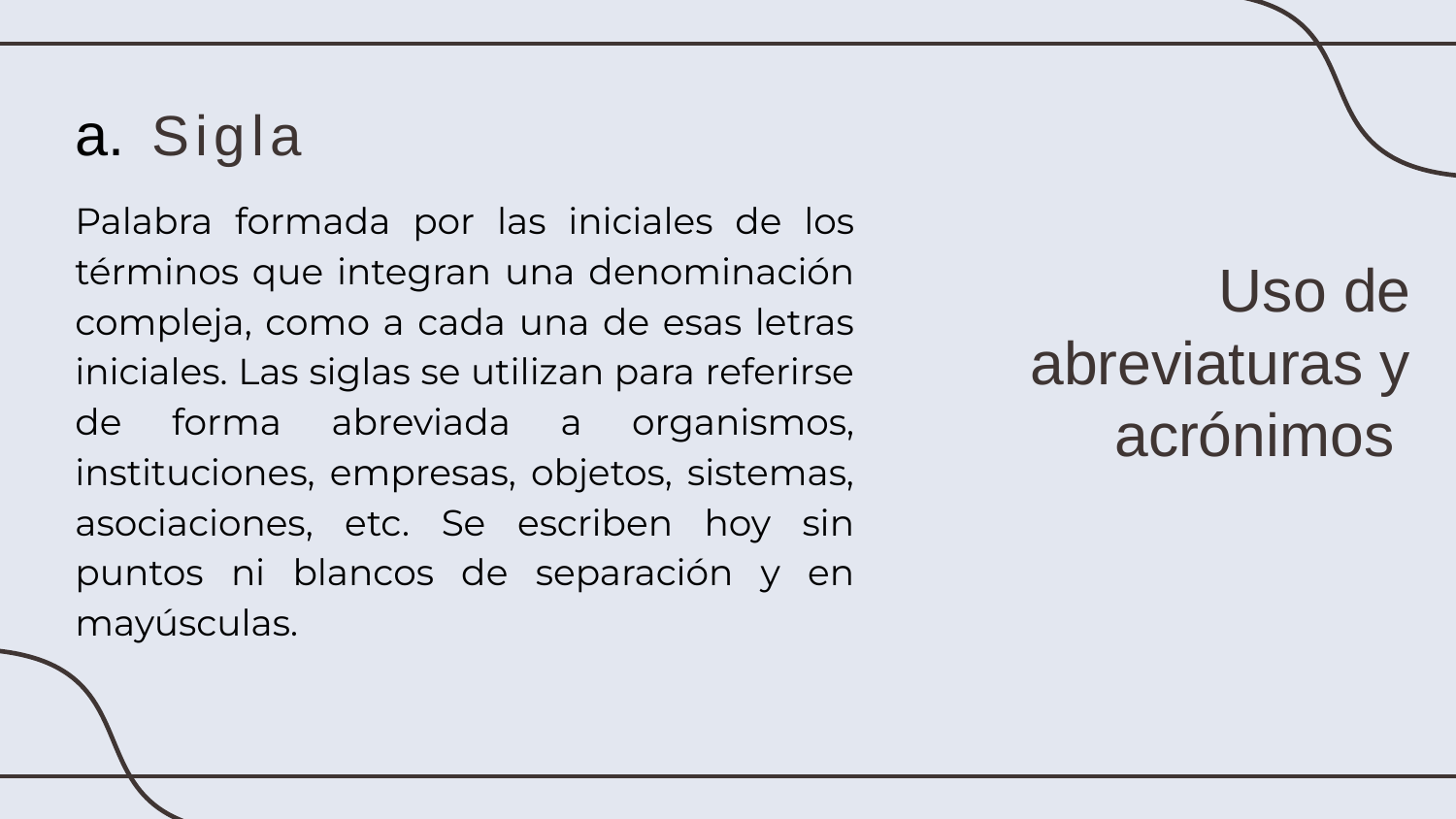

Sigla
Palabra formada por las iniciales de los términos que integran una denominación compleja, como a cada una de esas letras iniciales. Las siglas se utilizan para referirse de forma abreviada a organismos, instituciones, empresas, objetos, sistemas, asociaciones, etc. Se escriben hoy sin puntos ni blancos de separación y en mayúsculas.
# Uso de abreviaturas y acrónimos